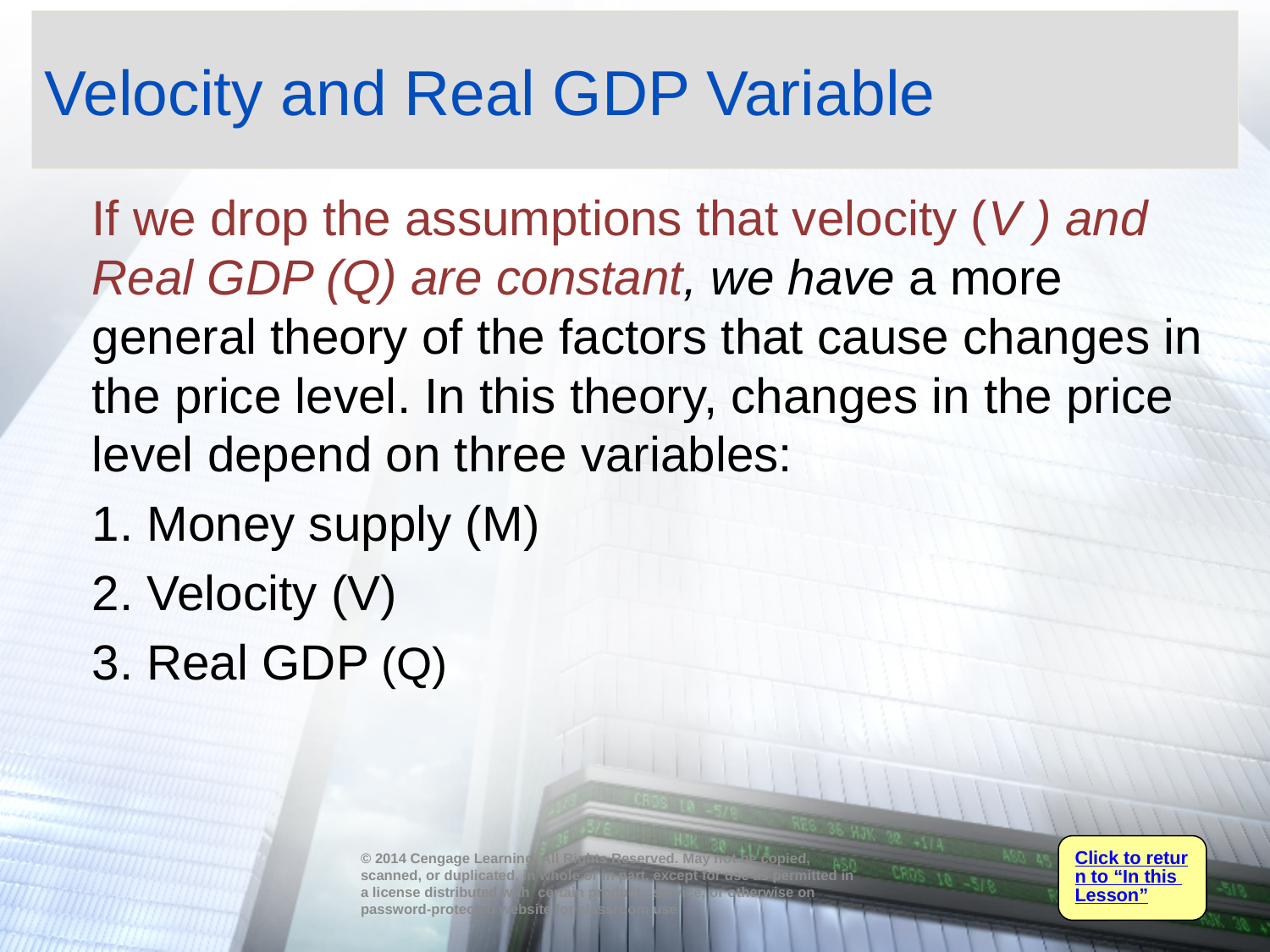

# Velocity and Real GDP Variable
	If we drop the assumptions that velocity (V ) and Real GDP (Q) are constant, we have a more general theory of the factors that cause changes in the price level. In this theory, changes in the price level depend on three variables:
	1. Money supply (M)
	2. Velocity (V)
	3. Real GDP (Q)
Click to return to “In this Lesson”
© 2014 Cengage Learning. All Rights Reserved. May not be copied, scanned, or duplicated, in whole or in part, except for use as permitted in a license distributed with  certain product , service, or otherwise on password-protected website for classroom use